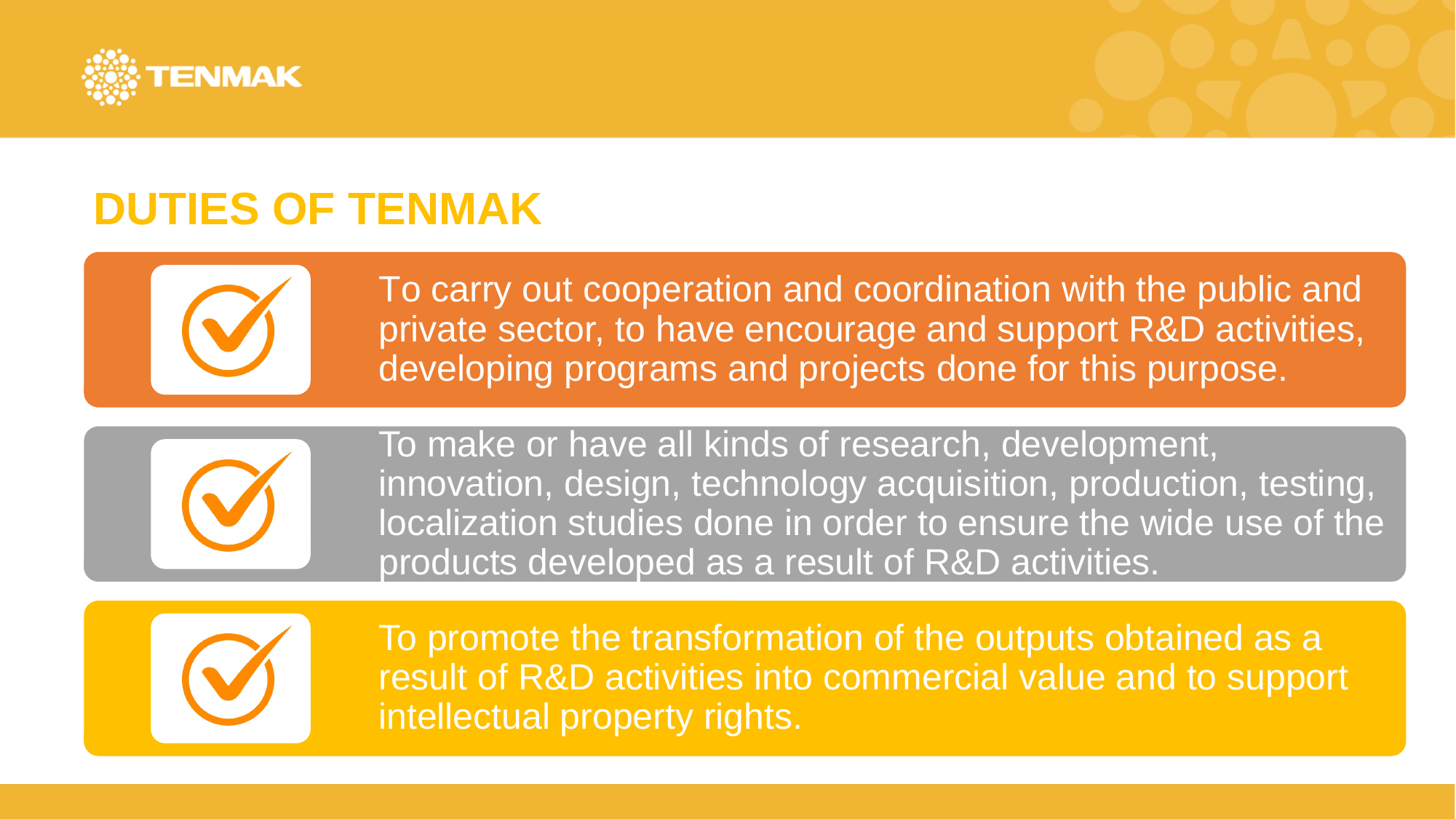

# DUTIES OF TENMAK
To carry out cooperation and coordination with the public and private sector, to have encourage and support R&D activities, developing programs and projects done for this purpose.
To make or have all kinds of research, development, innovation, design, technology acquisition, production, testing, localization studies done in order to ensure the wide use of the products developed as a result of R&D activities.
To promote the transformation of the outputs obtained as a result of R&D activities into commercial value and to support intellectual property rights.